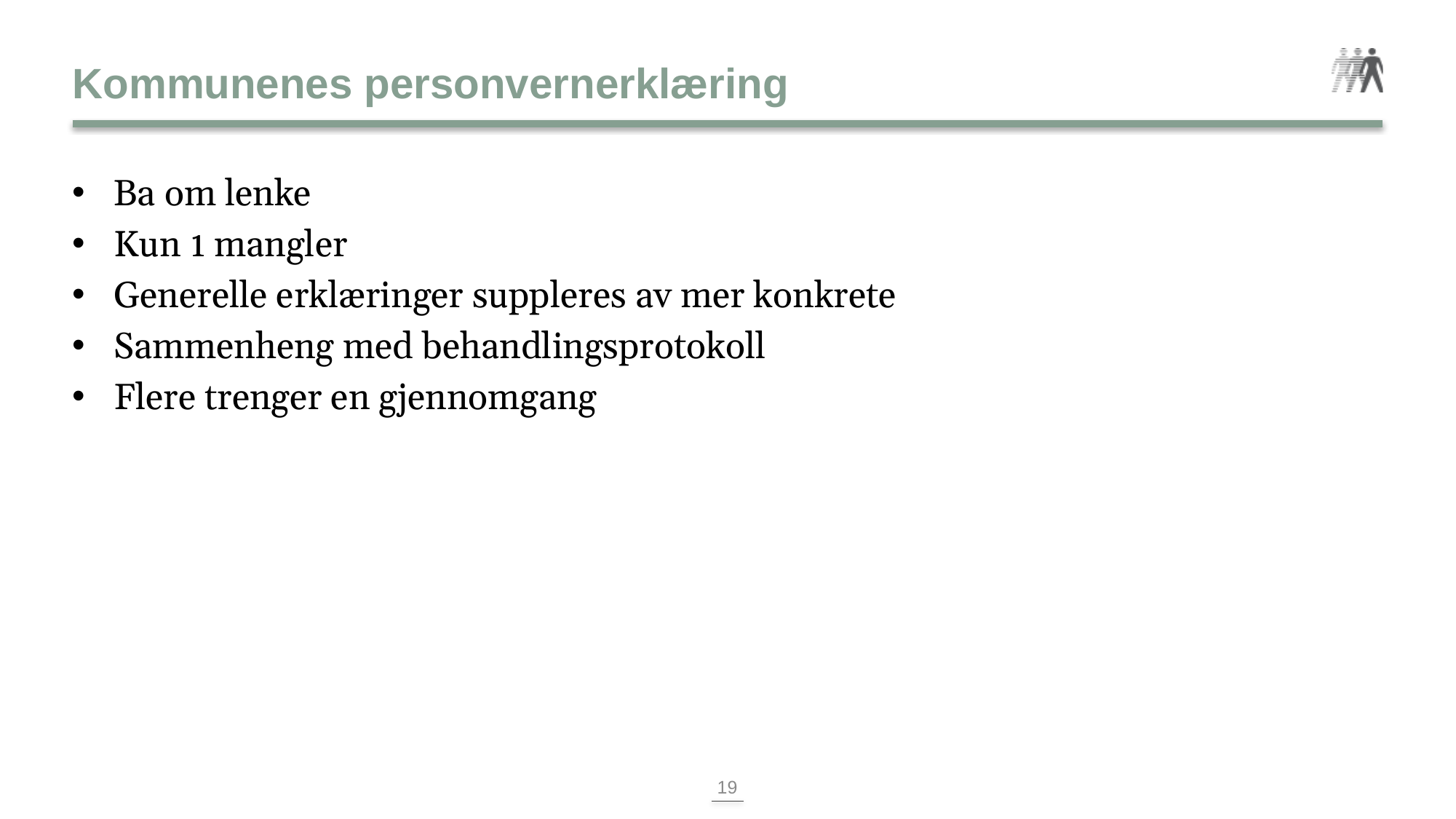

# Kommunenes personvernerklæring
Ba om lenke
Kun 1 mangler
Generelle erklæringer suppleres av mer konkrete
Sammenheng med behandlingsprotokoll
Flere trenger en gjennomgang
19